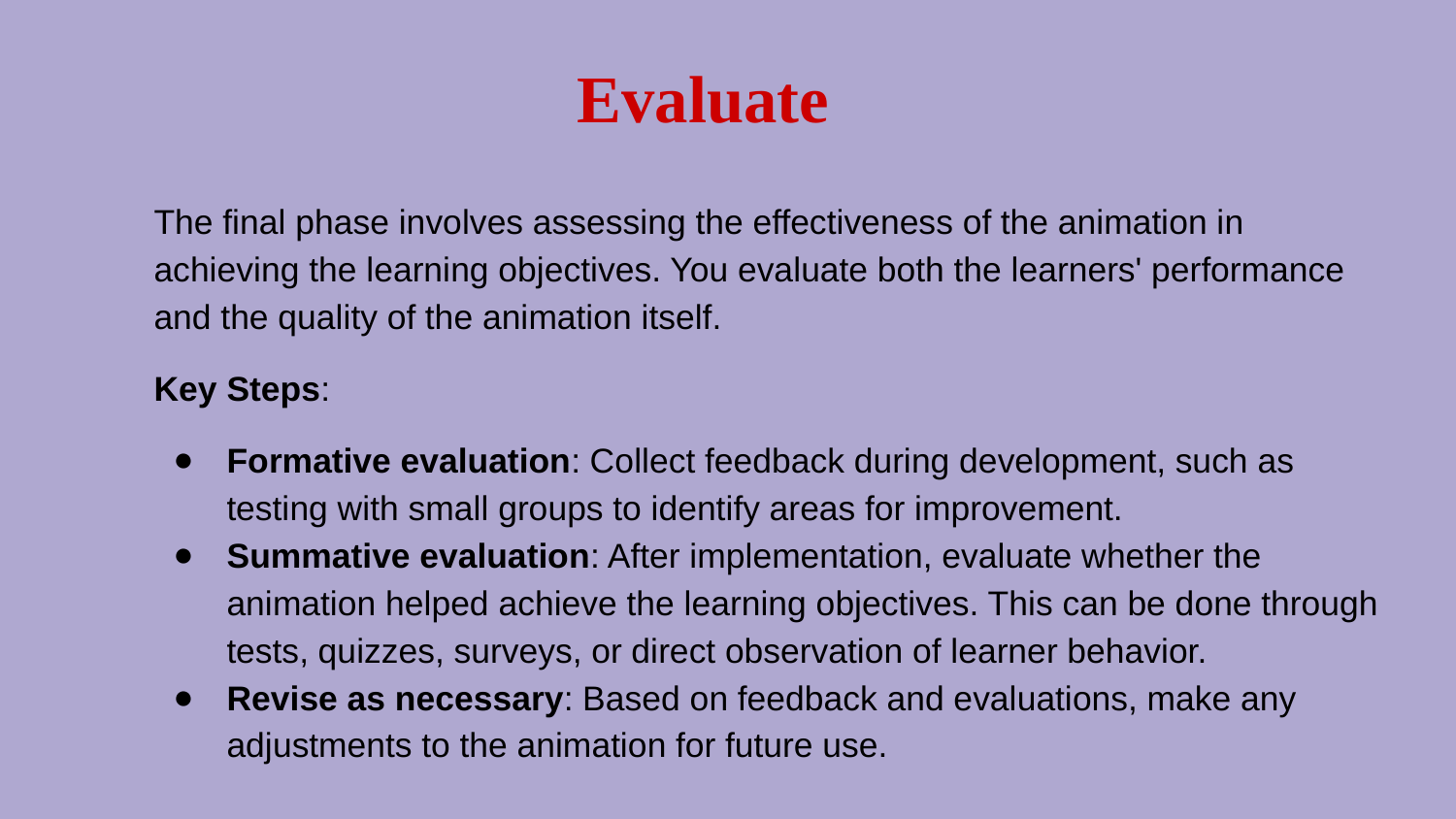

# Evaluate

The final phase involves assessing the effectiveness of the animation in achieving the learning objectives. You evaluate both the learners' performance and the quality of the animation itself.
Key Steps:
Formative evaluation: Collect feedback during development, such as testing with small groups to identify areas for improvement.
Summative evaluation: After implementation, evaluate whether the animation helped achieve the learning objectives. This can be done through tests, quizzes, surveys, or direct observation of learner behavior.
Revise as necessary: Based on feedback and evaluations, make any adjustments to the animation for future use.